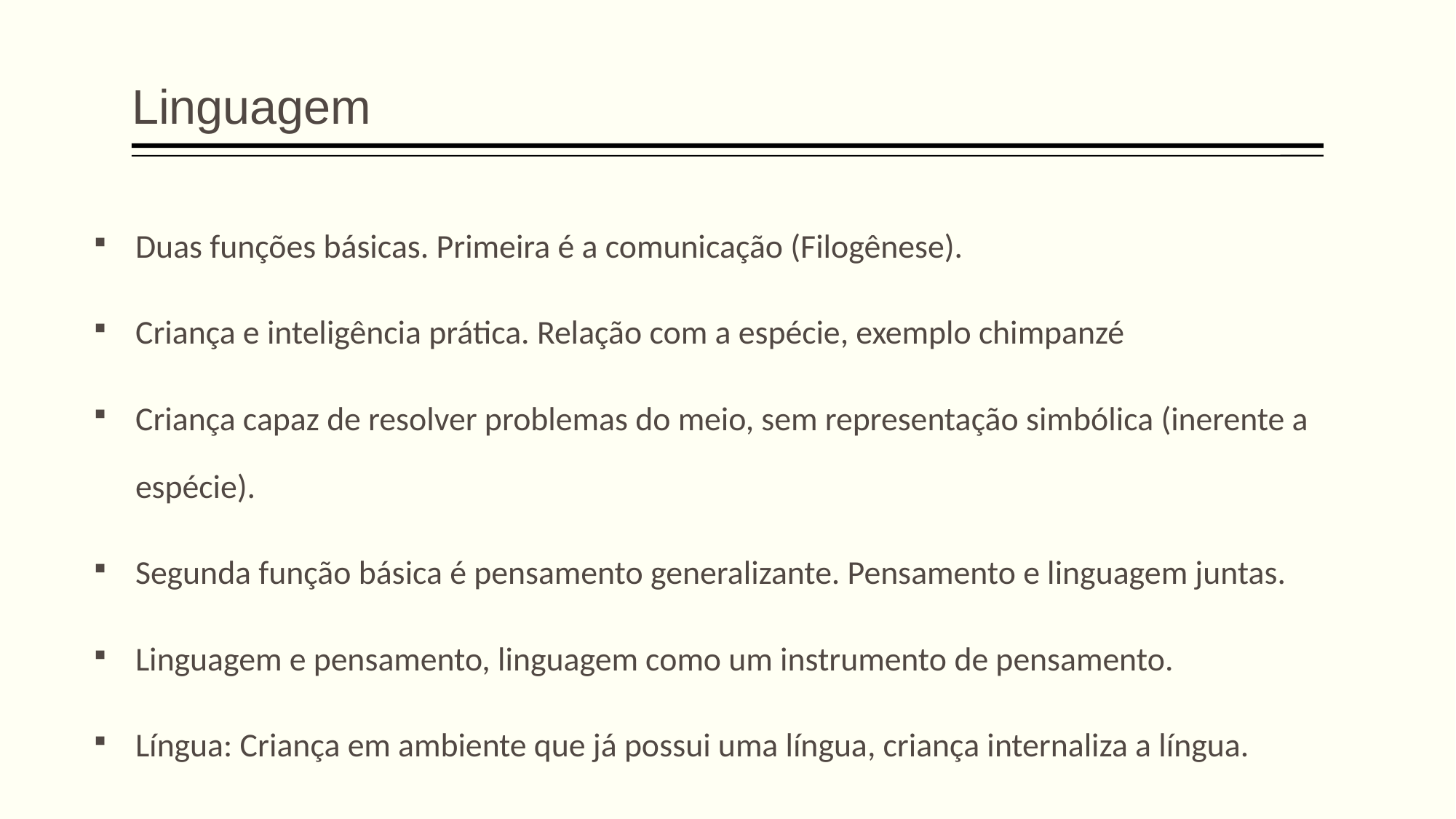

Linguagem
Duas funções básicas. Primeira é a comunicação (Filogênese).
Criança e inteligência prática. Relação com a espécie, exemplo chimpanzé
Criança capaz de resolver problemas do meio, sem representação simbólica (inerente a espécie).
Segunda função básica é pensamento generalizante. Pensamento e linguagem juntas.
Linguagem e pensamento, linguagem como um instrumento de pensamento.
Língua: Criança em ambiente que já possui uma língua, criança internaliza a língua.